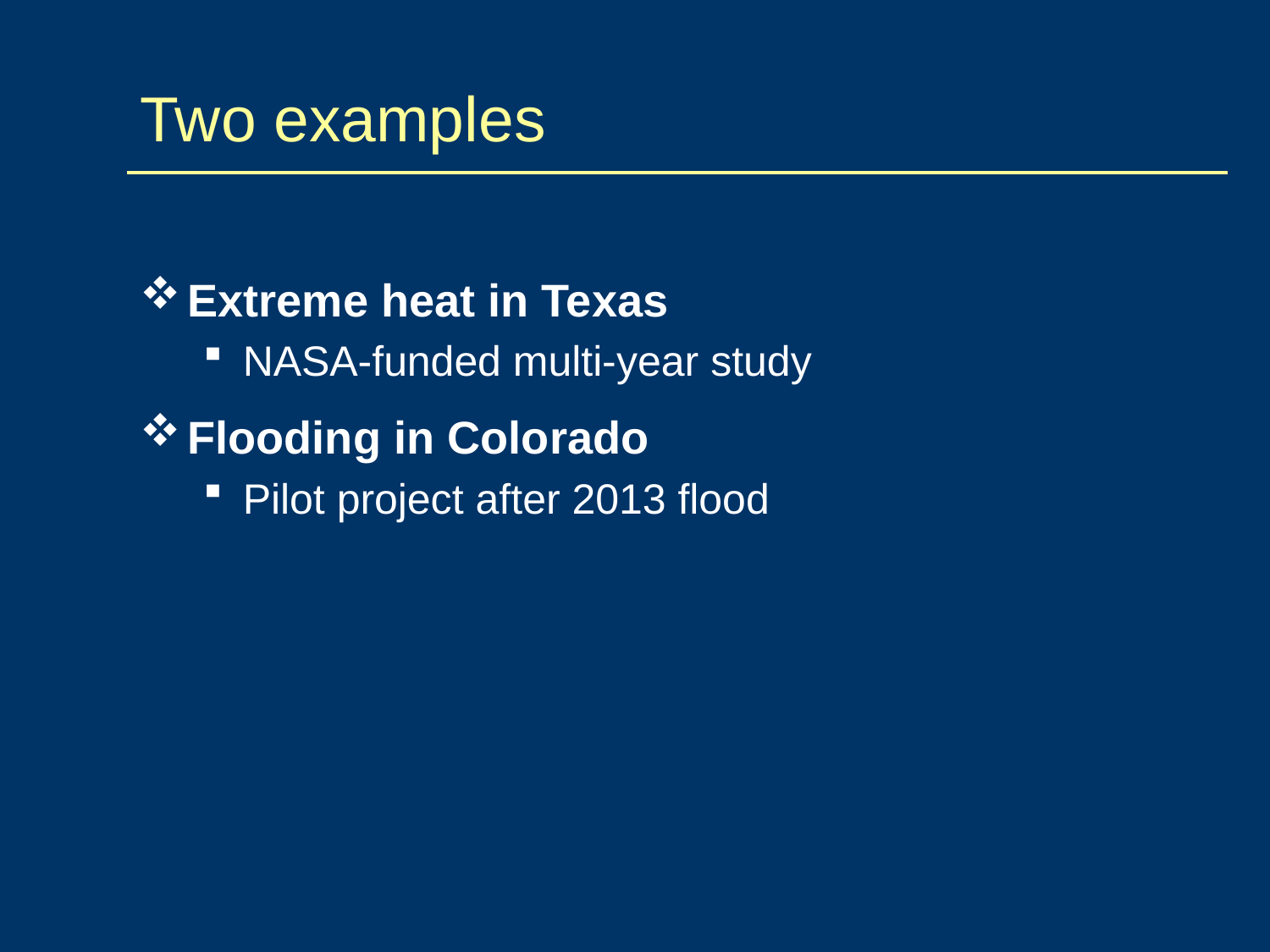

# Two examples
Extreme heat in Texas
NASA-funded multi-year study
Flooding in Colorado
Pilot project after 2013 flood